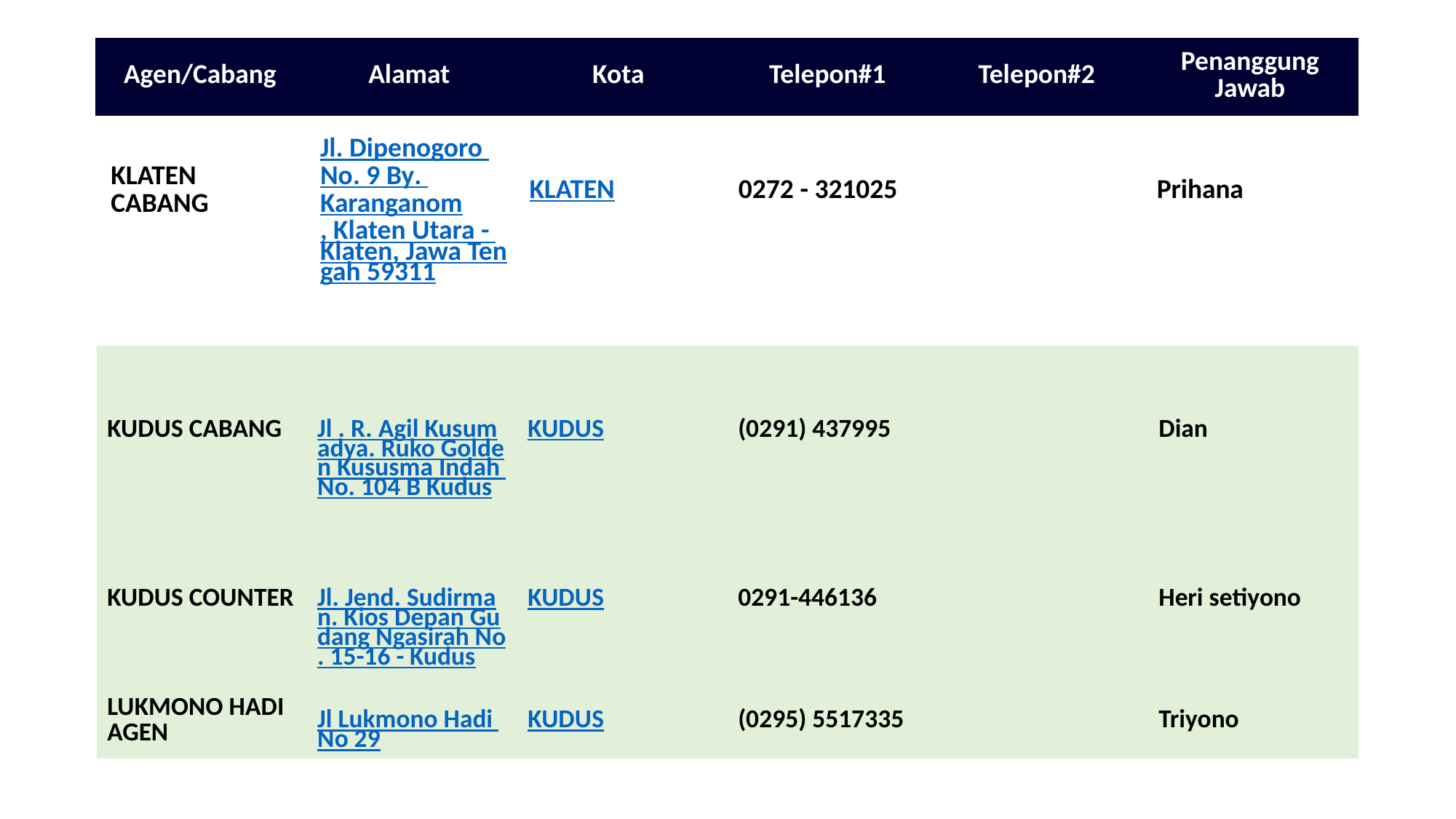

| Agen/Cabang | Alamat | Kota | Telepon#1 | Telepon#2 | Penanggung Jawab |
| --- | --- | --- | --- | --- | --- |
| KLATEN CABANG | Jl. Dipenogoro No. 9 By. Karanganom, Klaten Utara - Klaten, Jawa Tengah 59311 | KLATEN | 0272 - 321025 |  | Prihana |
| --- | --- | --- | --- | --- | --- |

| KUDUS CABANG | Jl . R. Agil Kusumadya. Ruko Golden Kususma Indah No. 104 B Kudus | KUDUS | (0291) 437995 |  | Dian |
| --- | --- | --- | --- | --- | --- |
| KUDUS COUNTER | Jl. Jend. Sudirman. Kios Depan Gudang Ngasirah No. 15-16 - Kudus | KUDUS | 0291-446136 |  | Heri setiyono |
| LUKMONO HADI AGEN | Jl Lukmono Hadi No 29 | KUDUS | (0295) 5517335 |  | Triyono |